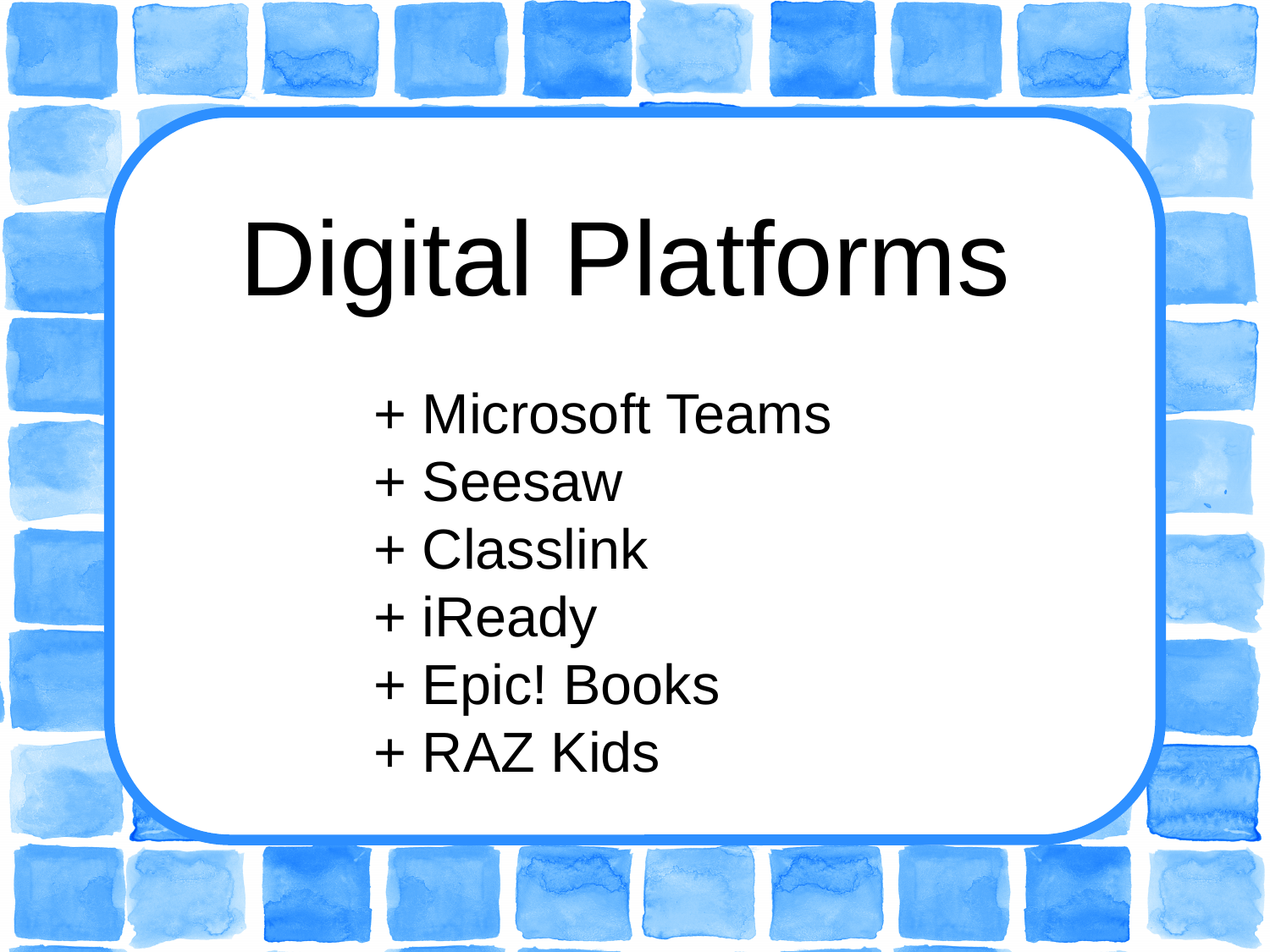

Digital Platforms
+ Microsoft Teams
+ Seesaw
+ Classlink
+ iReady
+ Epic! Books
+ RAZ Kids